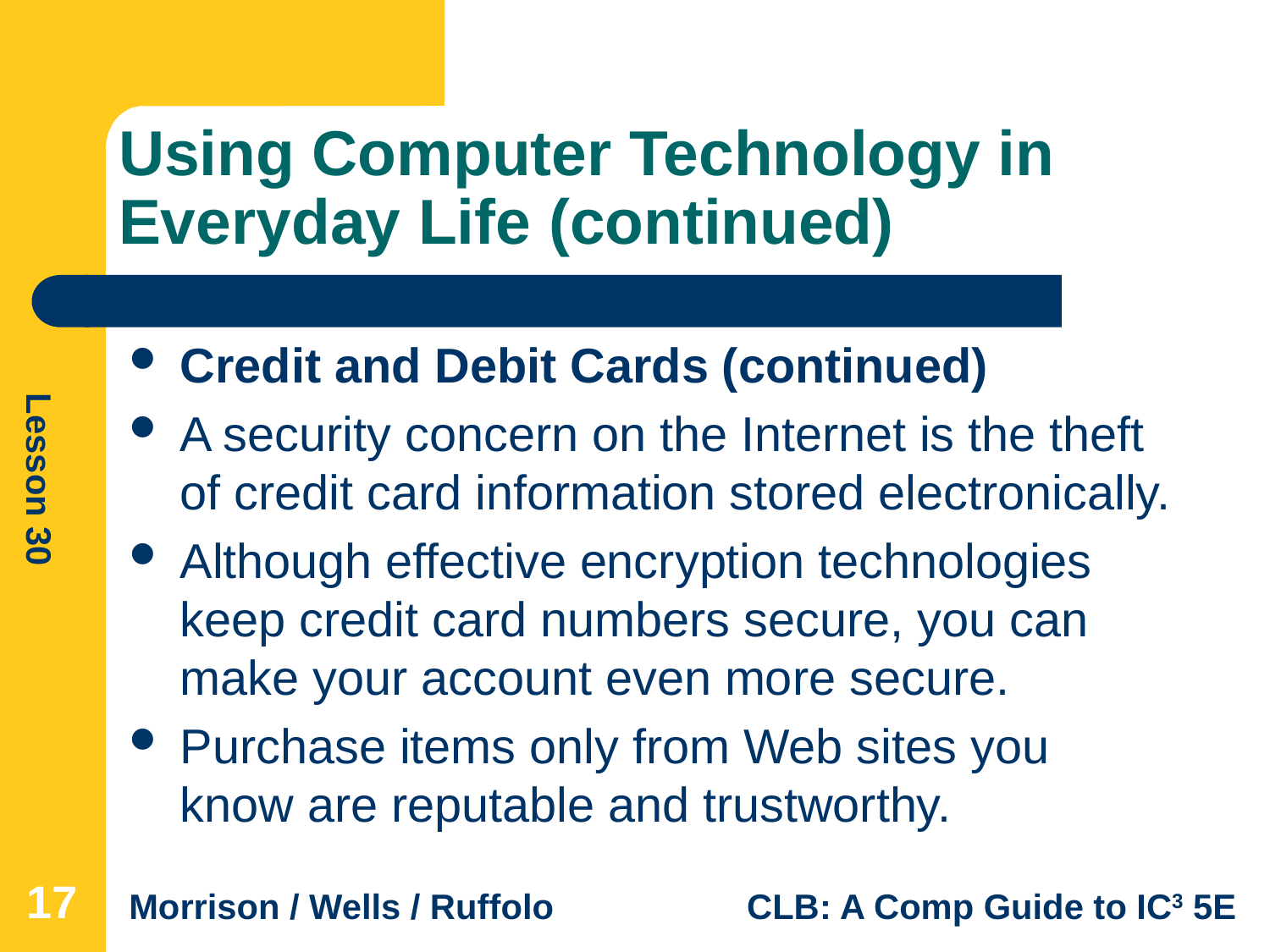

# Using Computer Technology in Everyday Life (continued)
Credit and Debit Cards (continued)
A security concern on the Internet is the theft of credit card information stored electronically.
Although effective encryption technologies keep credit card numbers secure, you can make your account even more secure.
Purchase items only from Web sites you know are reputable and trustworthy.
17